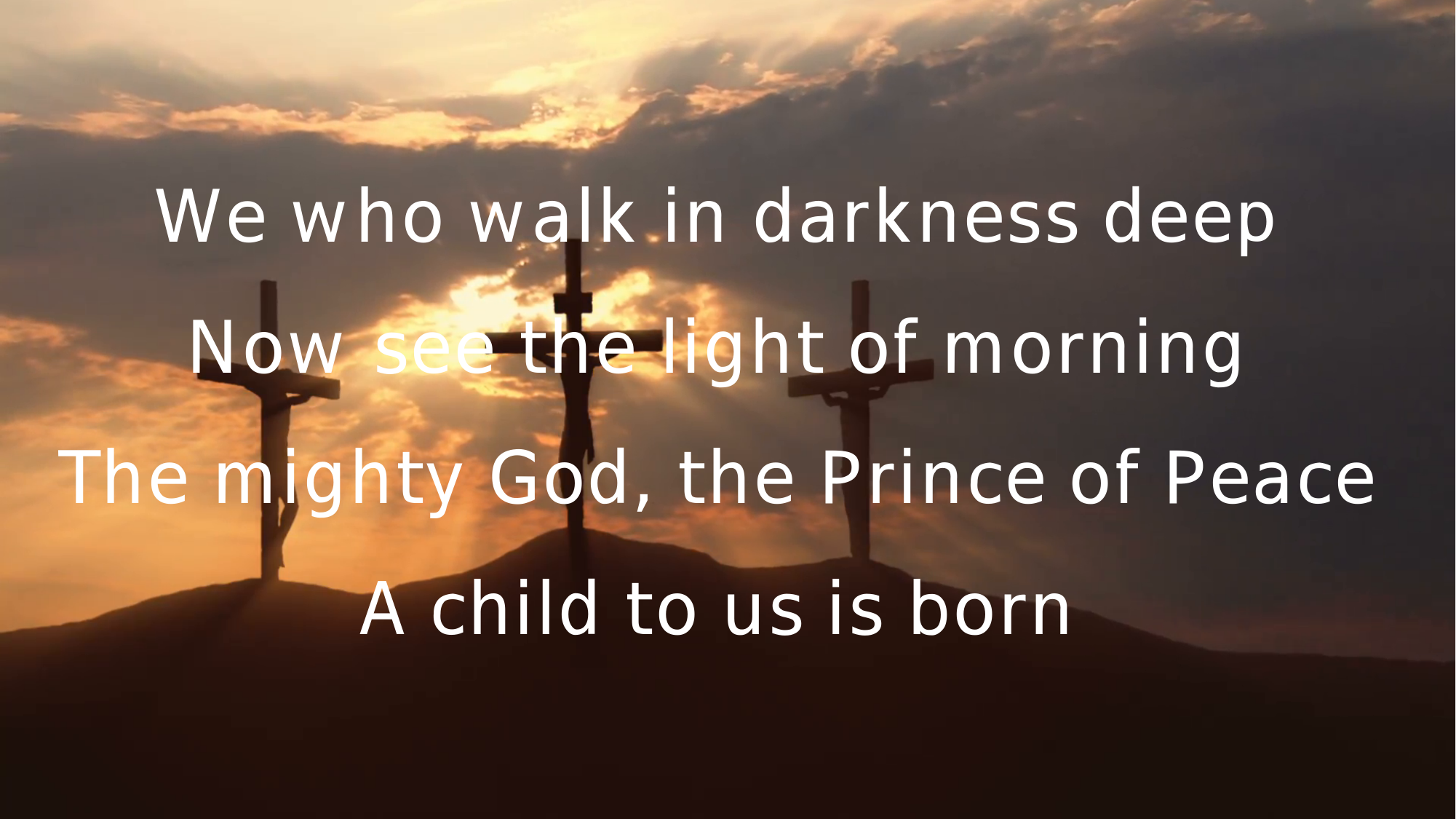

We who walk in darkness deep
Now see the light of morning
The mighty God, the Prince of Peace
A child to us is born